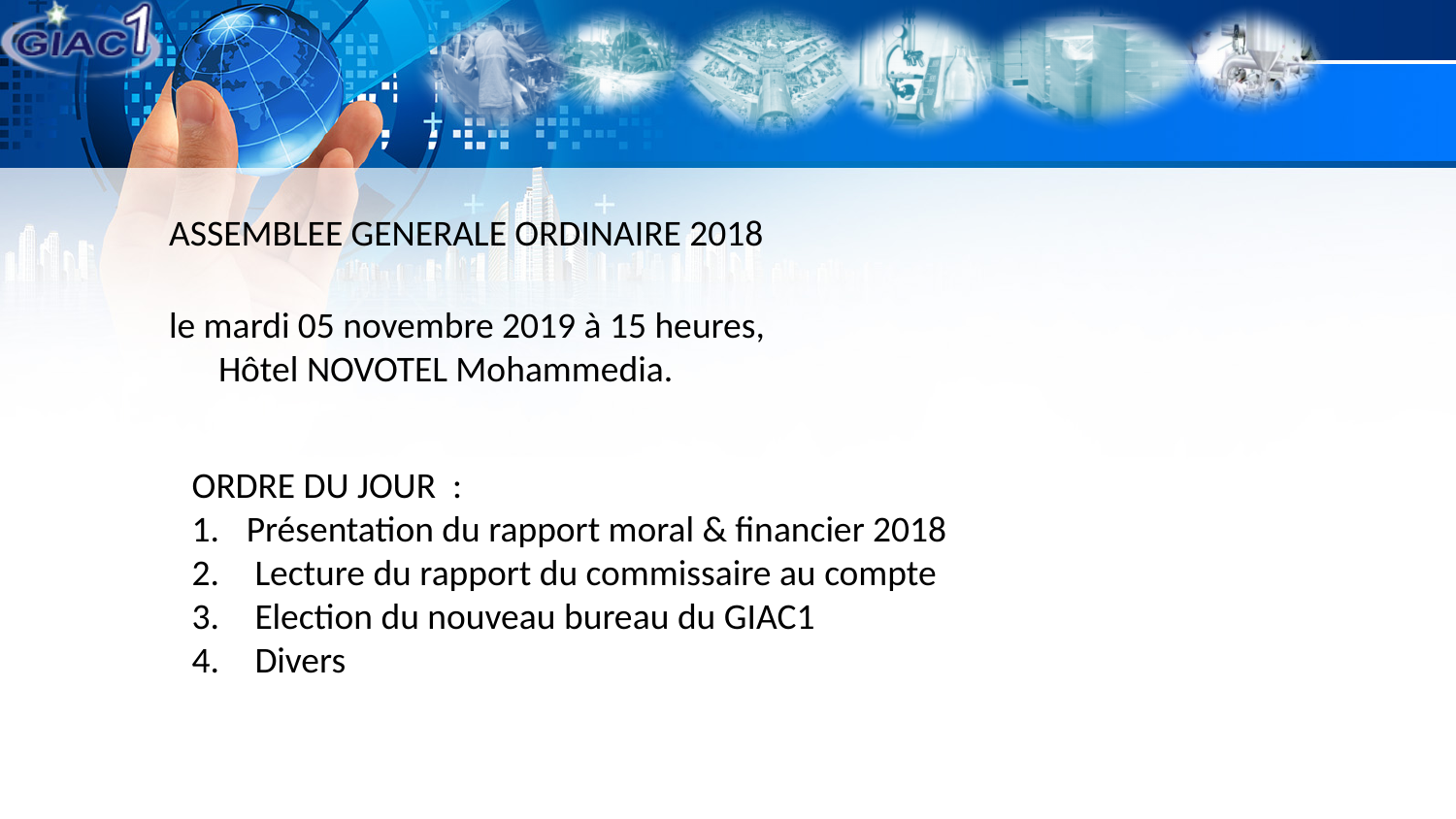

ASSEMBLEE GENERALE ORDINAIRE 2018
le mardi 05 novembre 2019 à 15 heures,                               Hôtel NOVOTEL Mohammedia.
ORDRE DU JOUR  :
Présentation du rapport moral & financier 2018
 Lecture du rapport du commissaire au compte
 Election du nouveau bureau du GIAC1
 Divers